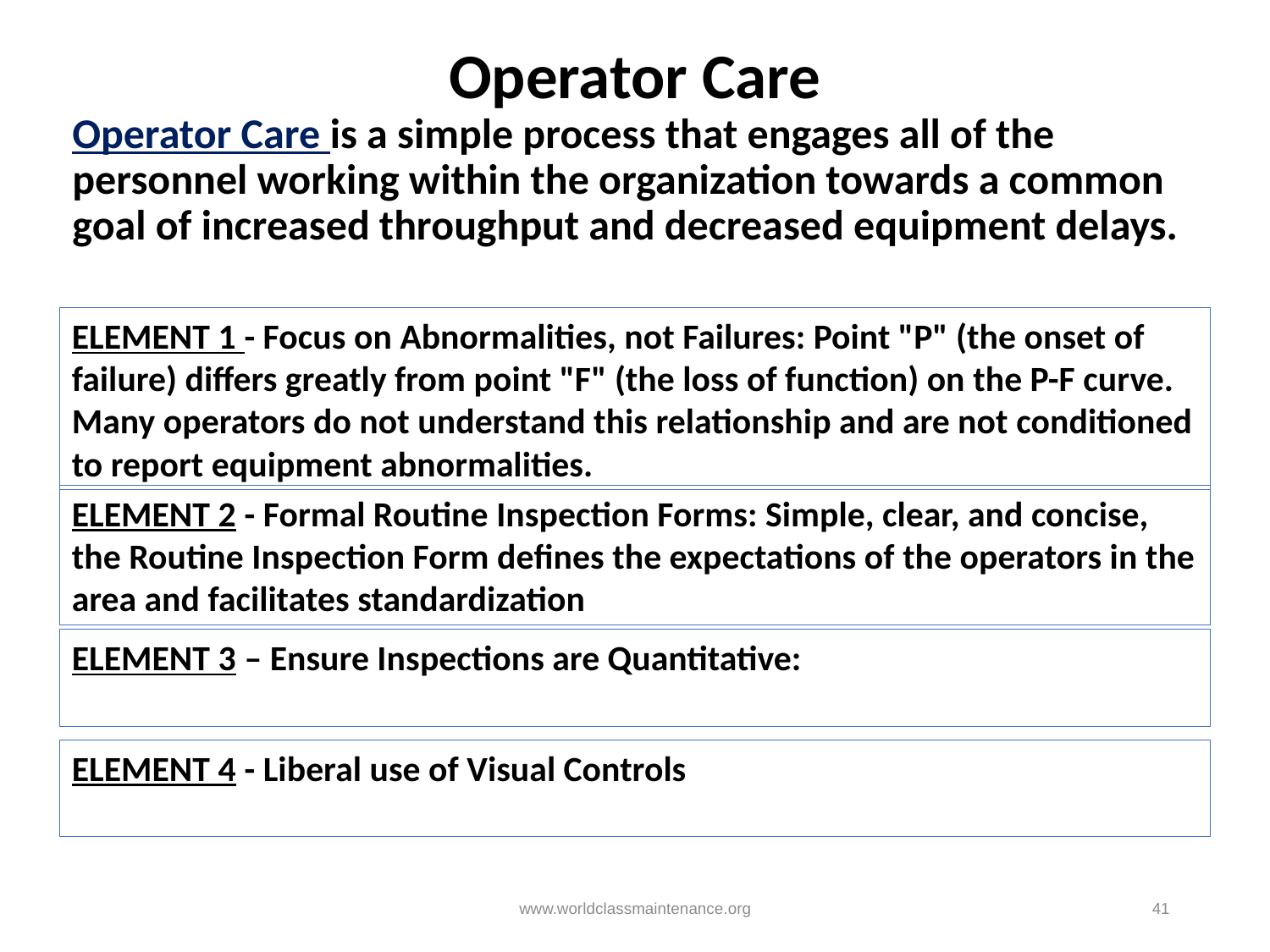

# Operator Care
Operator Care is a simple process that engages all of the personnel working within the organization towards a common goal of increased throughput and decreased equipment delays.
ELEMENT 1 - Focus on Abnormalities, not Failures: Point "P" (the onset of failure) differs greatly from point "F" (the loss of function) on the P-F curve. Many operators do not understand this relationship and are not conditioned to report equipment abnormalities.
ELEMENT 2 - Formal Routine Inspection Forms: Simple, clear, and concise, the Routine Inspection Form defines the expectations of the operators in the area and facilitates standardization
ELEMENT 3 – Ensure Inspections are Quantitative:

ELEMENT 4 - Liberal use of Visual Controls

www.worldclassmaintenance.org
41